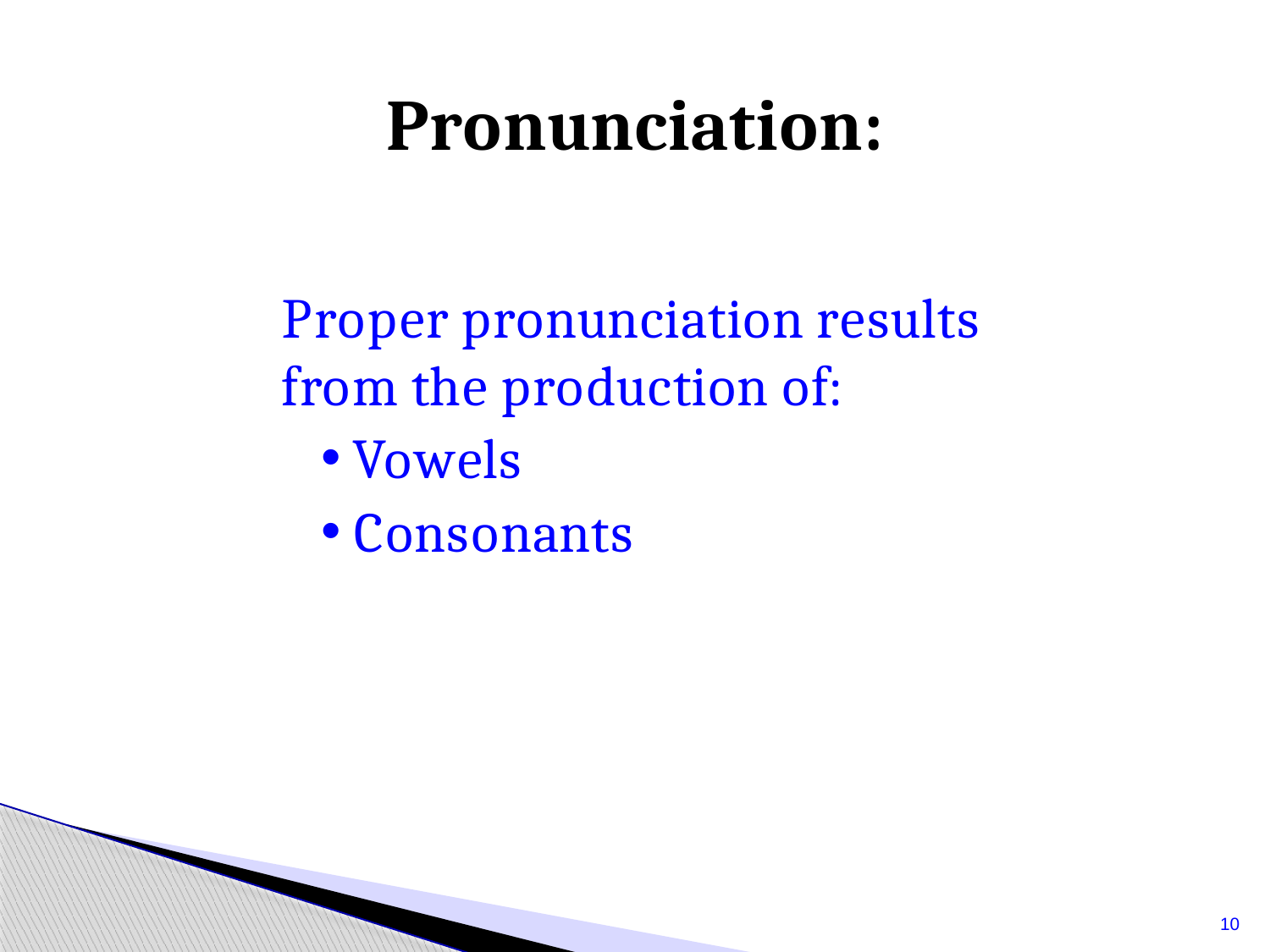

# Pronunciation:
Proper pronunciation results from the production of:
Vowels
Consonants

10